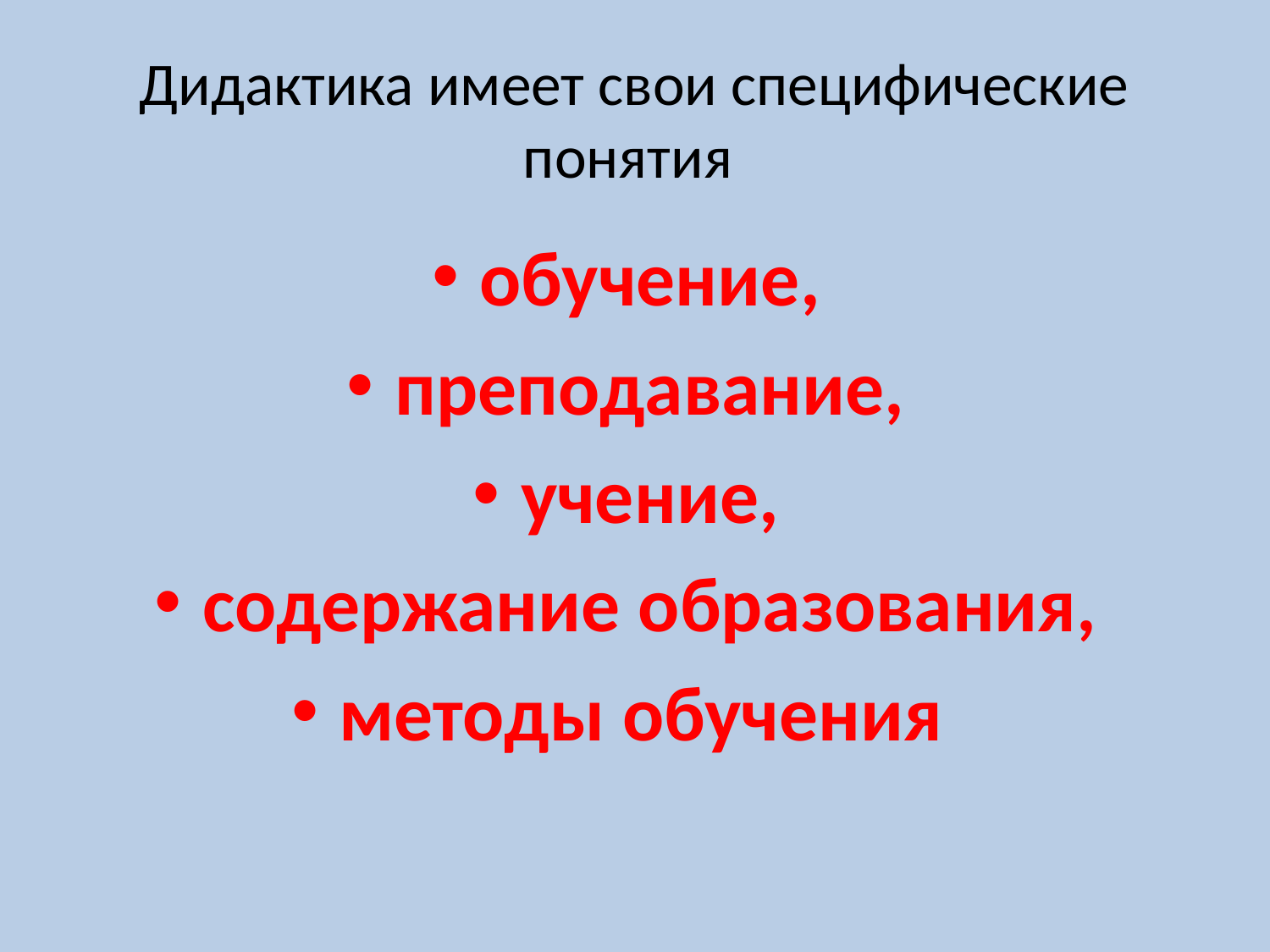

# Дидактика имеет свои специфические понятия
обучение,
преподавание,
учение,
содержание образования,
методы обучения